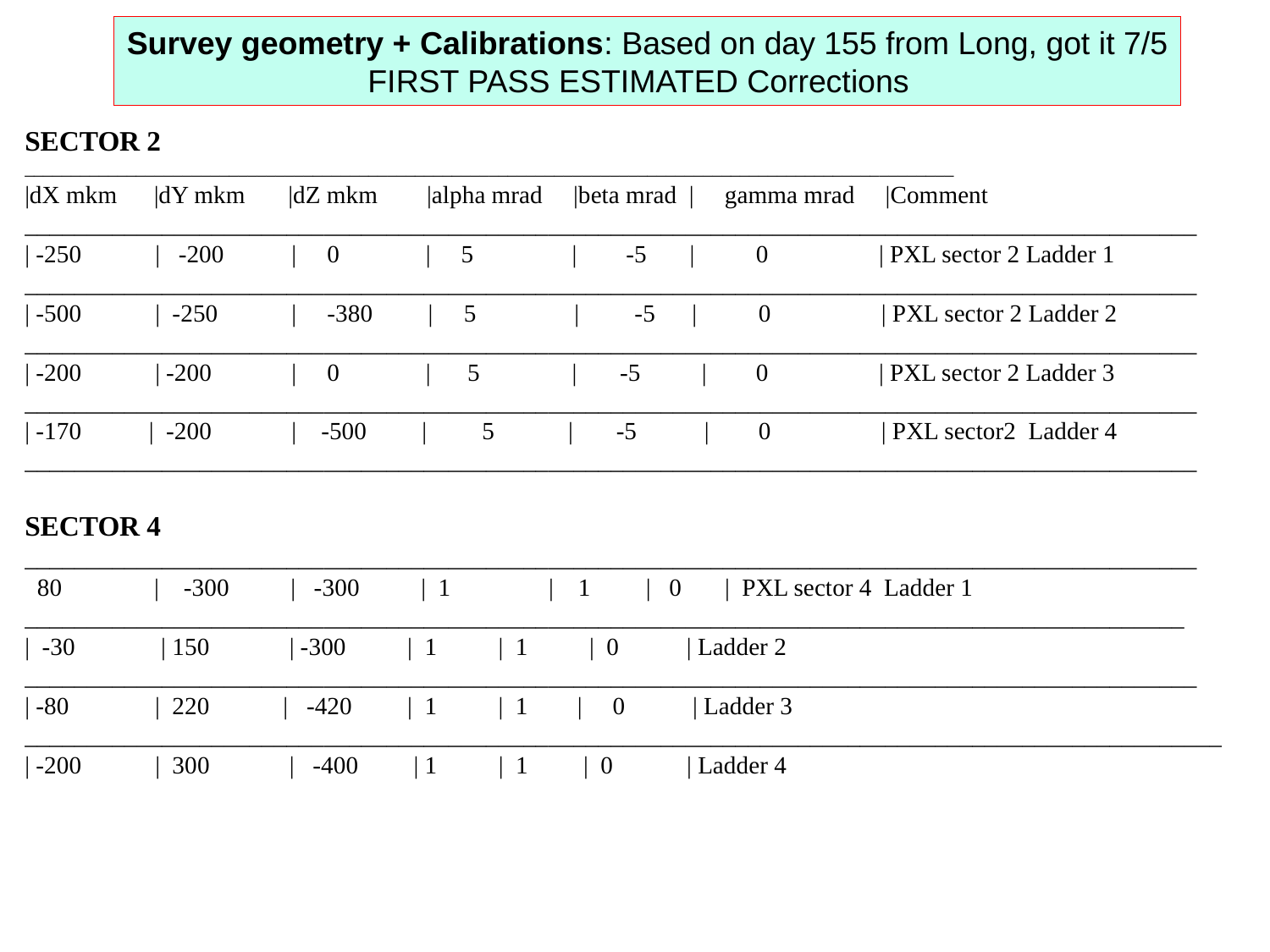

Survey geometry + Calibrations: Based on day 155 from Long, got it 7/5
FIRST PASS ESTIMATED Corrections
SECTOR 2
____________________________________________________________________________________________________
|dX mkm      |dY mkm       |dZ mkm        |alpha mrad     |beta mrad  |     gamma mrad     |Comment
______________________________________________________________________________________________
| -250            |   -200           |     0              |     5                |        -5       |          0                  | PXL sector 2 Ladder 1
______________________________________________________________________________________________
| -500            |  -250            |     -380         |     5                |         -5      |          0                  | PXL sector 2 Ladder 2
______________________________________________________________________________________________
| -200            | -200             |     0              |      5               |       -5          |        0                  | PXL sector 2 Ladder 3
______________________________________________________________________________________________
| -170           |  -200             |    -500         |         5            |       -5           |        0                  | PXL sector2  Ladder 4
______________________________________________________________________________________________

SECTOR 4
______________________________________________________________________________________________
  80               |    -300          |   -300          |  1                |    1         |   0       |  PXL sector 4  Ladder 1
_____________________________________________________________________________________________
|  -30              | 150             | -300          |  1          |  1          |  0           | Ladder 2
______________________________________________________________________________________________
| -80              |  220            |   -420         |  1          |  1        |     0           | Ladder 3
________________________________________________________________________________________________
| -200            |  300             |   -400         | 1          |  1         |  0            | Ladder 4